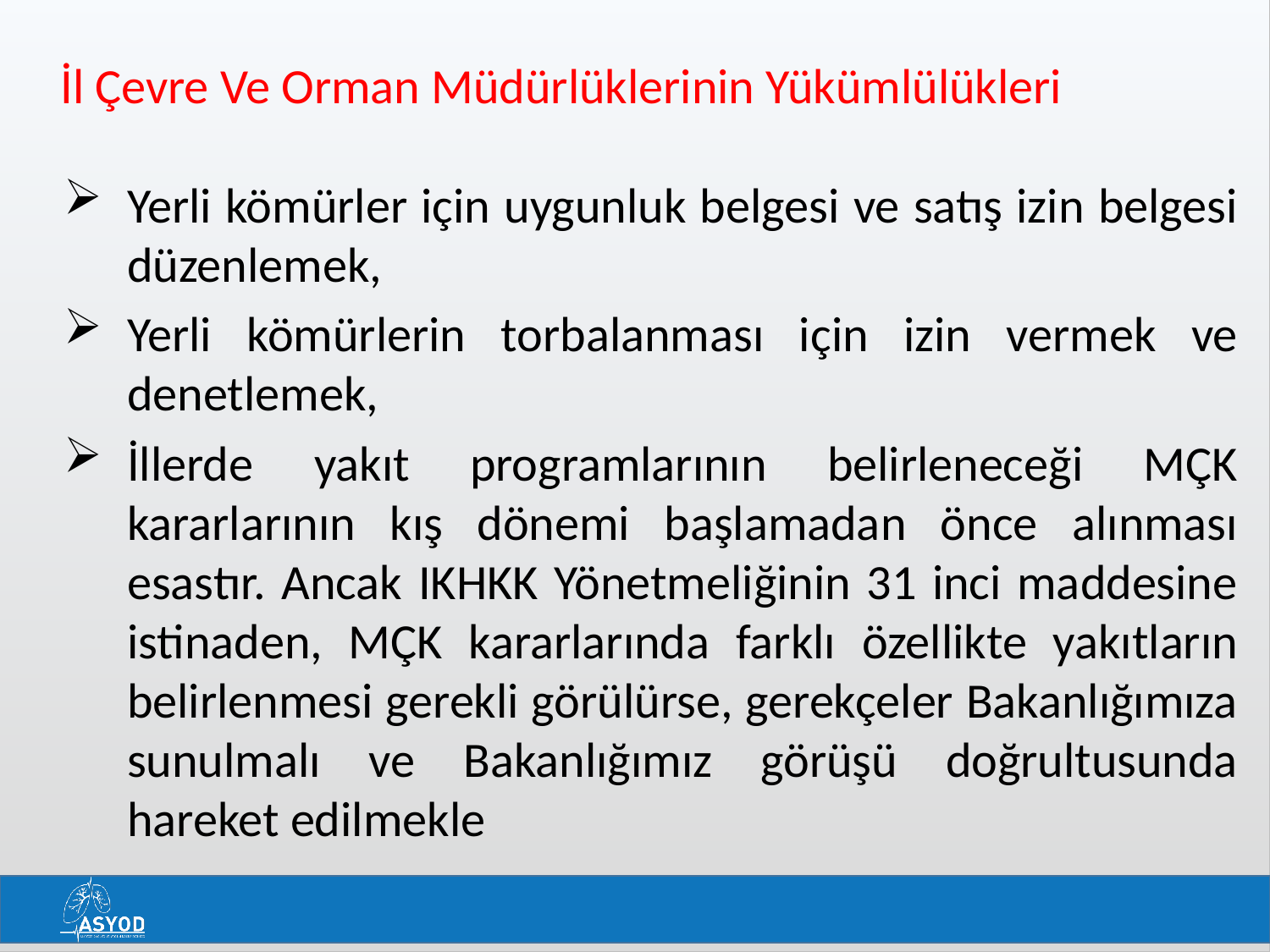

# İl Çevre Ve Orman Müdürlüklerinin Yükümlülükleri
Yerli kömürler için uygunluk belgesi ve satış izin belgesi düzenlemek,
Yerli kömürlerin torbalanması için izin vermek ve denetlemek,
İllerde yakıt programlarının belirleneceği MÇK kararlarının kış dönemi başlamadan önce alınması esastır. Ancak IKHKK Yönetmeliğinin 31 inci maddesine istinaden, MÇK kararlarında farklı özellikte yakıtların belirlenmesi gerekli görülürse, gerekçeler Bakanlığımıza sunulmalı ve Bakanlığımız görüşü doğrultusunda hareket edilmekle